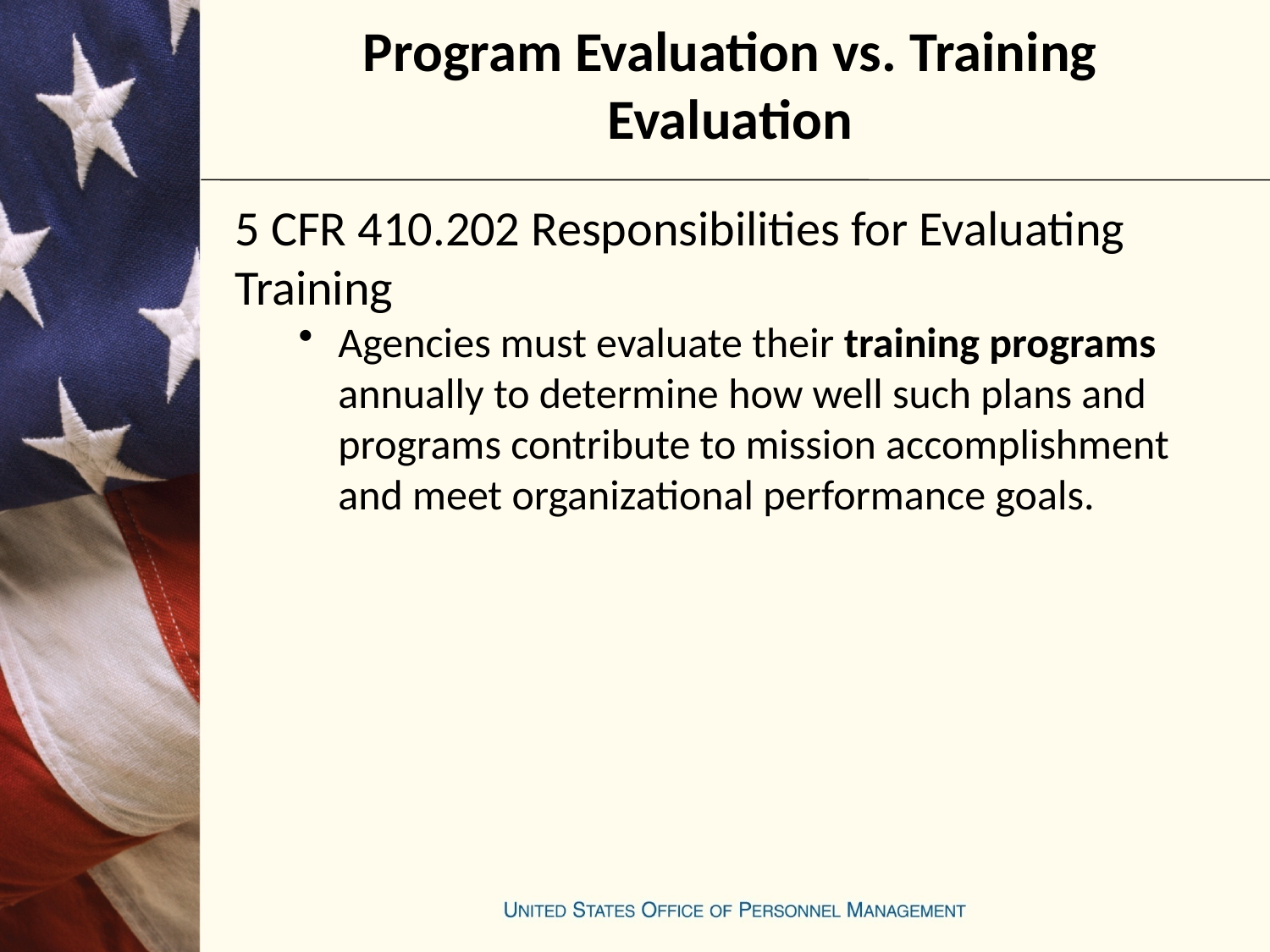

# Program Evaluation vs. Training Evaluation
5 CFR 410.202 Responsibilities for Evaluating Training
Agencies must evaluate their training programs annually to determine how well such plans and programs contribute to mission accomplishment and meet organizational performance goals.